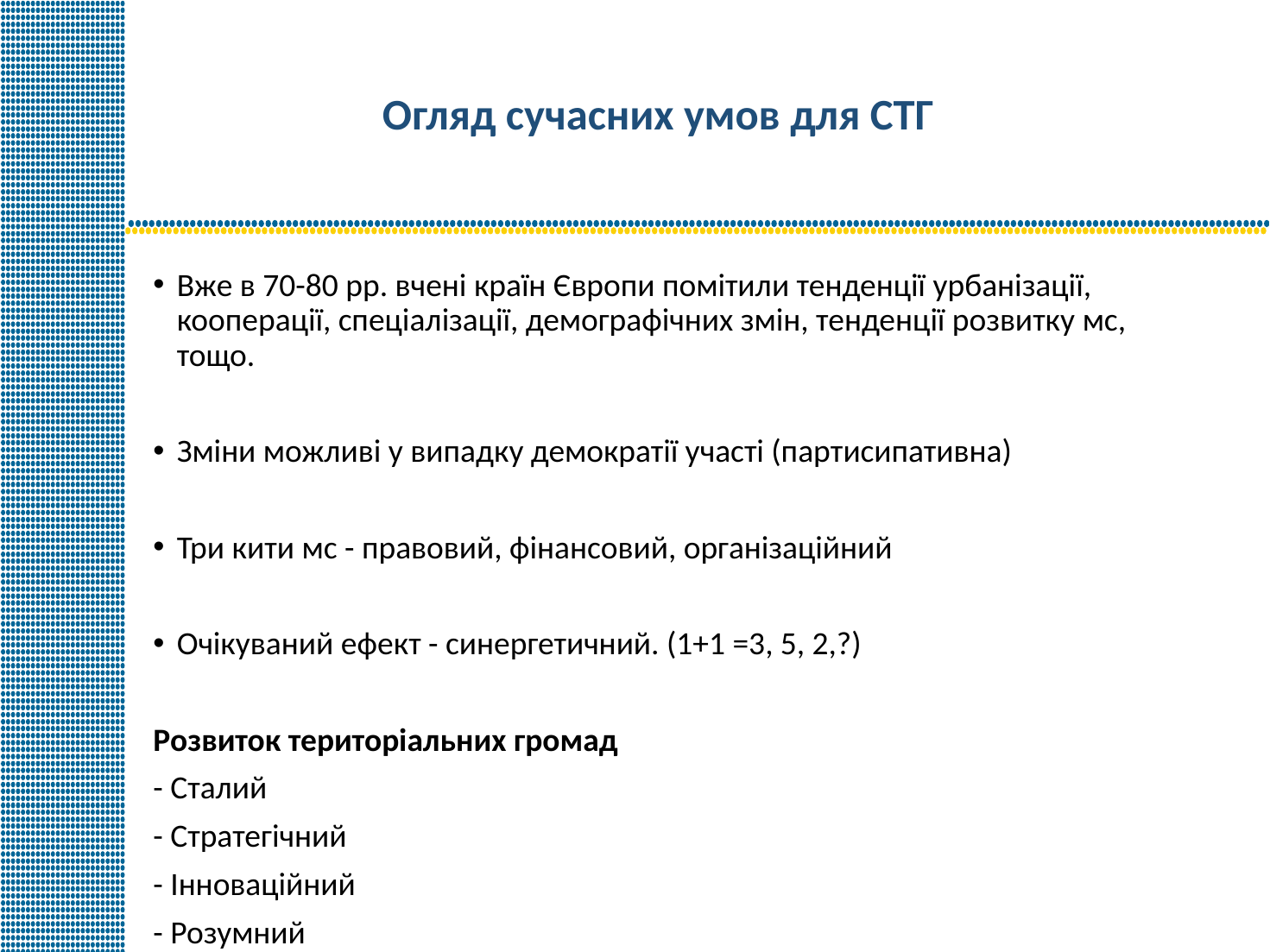

# Огляд сучасних умов для СТГ
Вже в 70-80 рр. вчені країн Європи помітили тенденції урбанізації, кооперації, спеціалізації, демографічних змін, тенденції розвитку мс, тощо.

Зміни можливі у випадку демократії участі (партисипативна)

Три кити мс - правовий, фінансовий, організаційний

Очікуваний ефект - синергетичний. (1+1 =3, 5, 2,?)

Розвиток територіальних громад
- Сталий
- Стратегічний
- Інноваційний
- Розумний

3